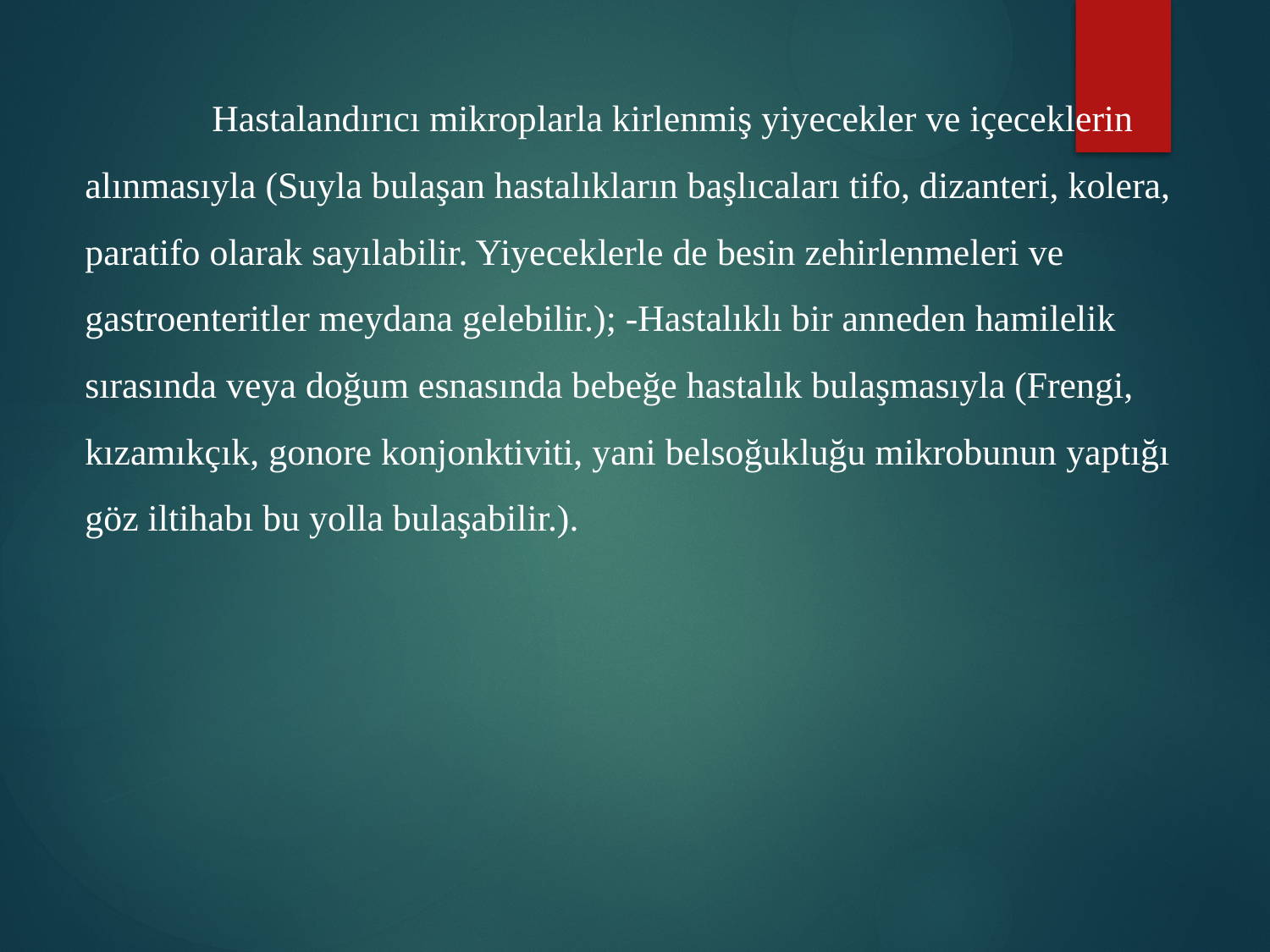

Hastalandırıcı mikroplarla kirlenmiş yiyecekler ve içeceklerin alınmasıyla (Suyla bulaşan hastalıkların başlıcaları tifo, dizanteri, kolera, paratifo olarak sayılabilir. Yiyeceklerle de besin zehirlenmeleri ve gastroenteritler meydana gelebilir.); -Hastalıklı bir anneden hamilelik sırasında veya doğum esnasında bebeğe hastalık bulaşmasıyla (Frengi, kızamıkçık, gonore konjonktiviti, yani belsoğukluğu mikrobunun yaptığı göz iltihabı bu yolla bulaşabilir.).